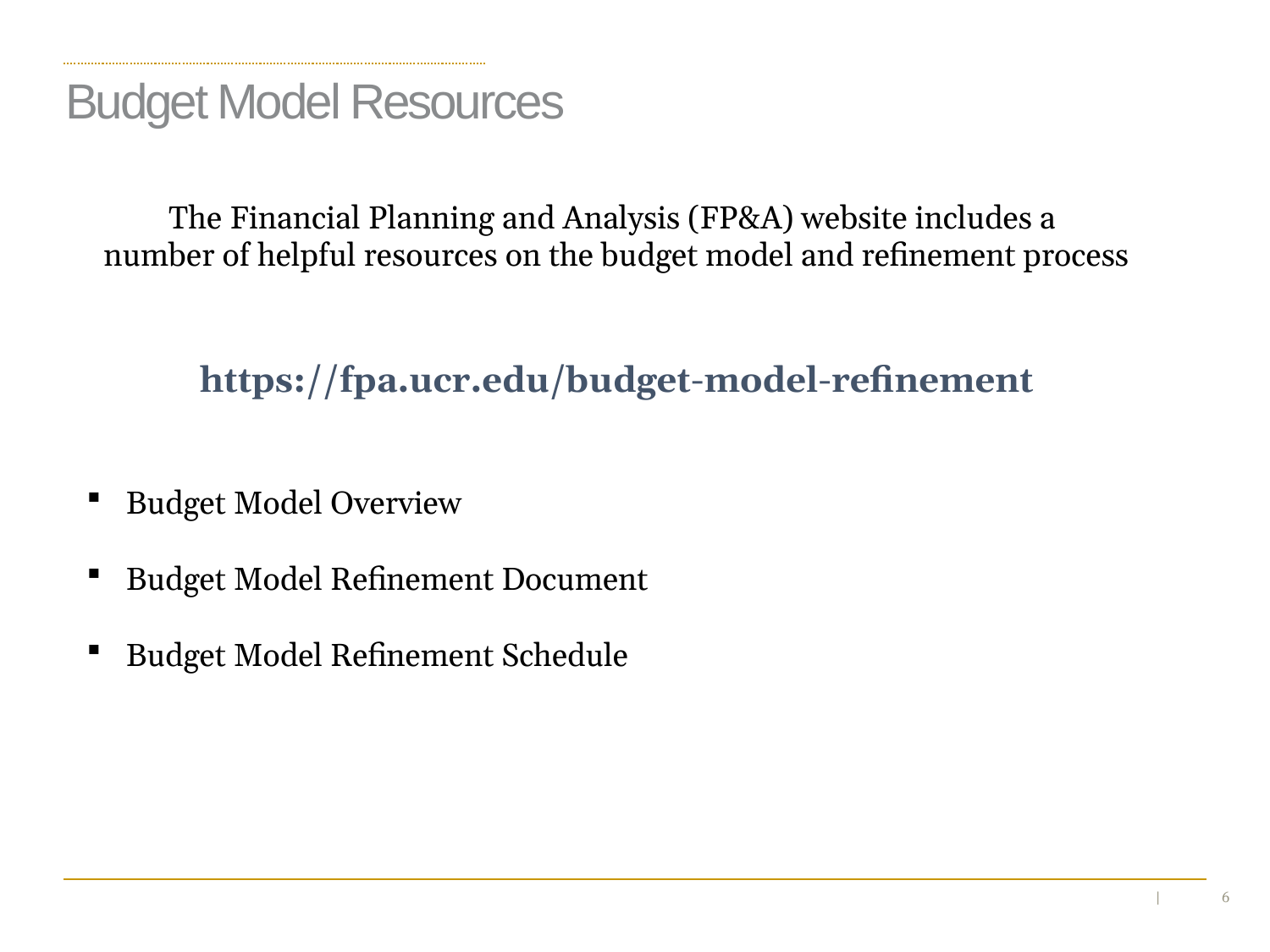

Budget Model Resources

The Financial Planning and Analysis (FP&A) website includes a
number of helpful resources on the budget model and refinement process
https://fpa.ucr.edu/budget-model-refinement
Budget Model Overview

Budget Model Refinement Document

Budget Model Refinement Schedule